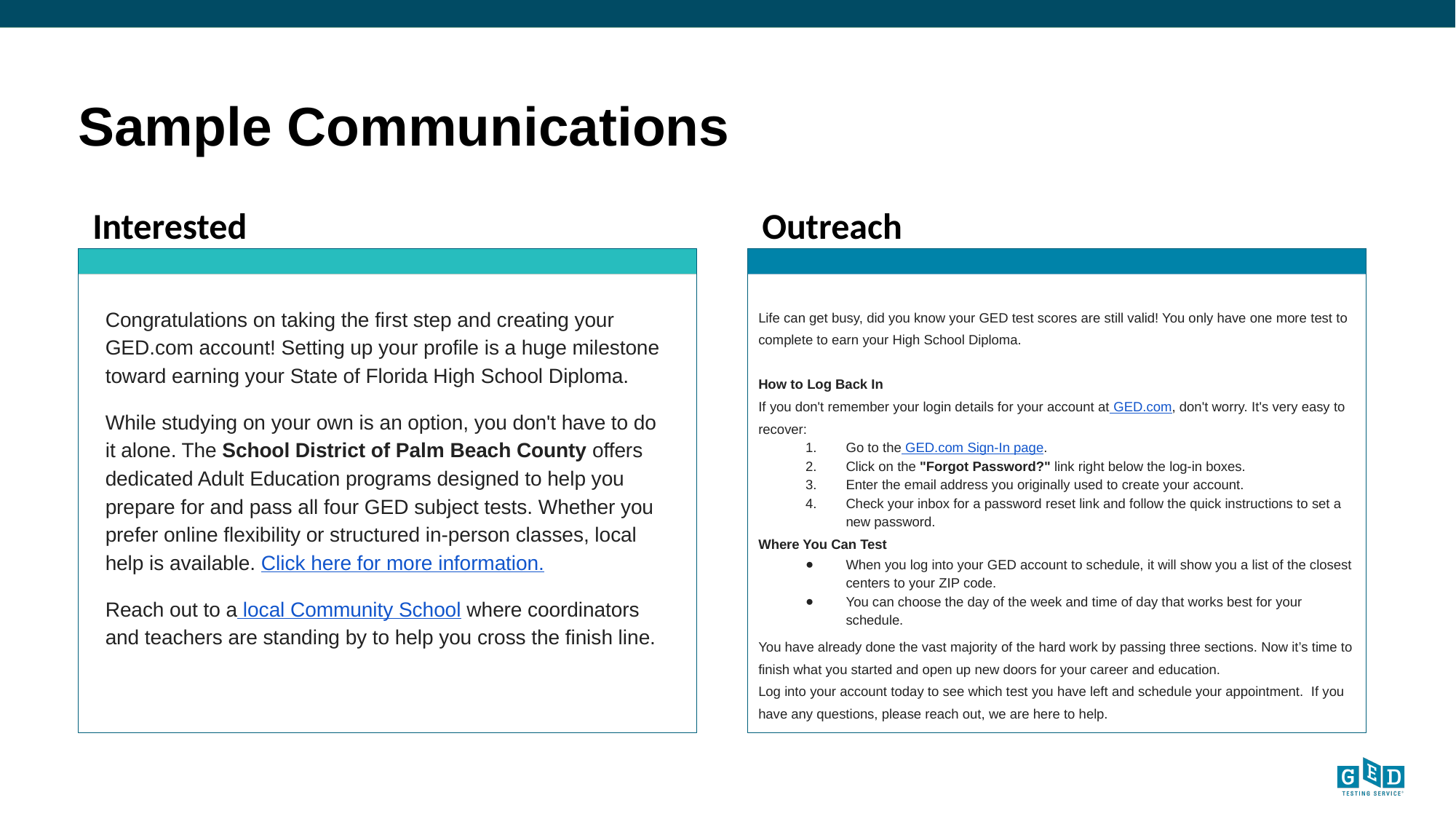

# Sample Communications
Interested
Outreach
Congratulations on taking the first step and creating your GED.com account! Setting up your profile is a huge milestone toward earning your State of Florida High School Diploma.
While studying on your own is an option, you don't have to do it alone. The School District of Palm Beach County offers dedicated Adult Education programs designed to help you prepare for and pass all four GED subject tests. Whether you prefer online flexibility or structured in-person classes, local help is available. Click here for more information.
Reach out to a local Community School where coordinators and teachers are standing by to help you cross the finish line.

Life can get busy, did you know your GED test scores are still valid! You only have one more test to complete to earn your High School Diploma.

How to Log Back In
If you don't remember your login details for your account at GED.com, don't worry. It's very easy to recover:
Go to the GED.com Sign-In page.
Click on the "Forgot Password?" link right below the log-in boxes.
Enter the email address you originally used to create your account.
Check your inbox for a password reset link and follow the quick instructions to set a new password.
Where You Can Test
When you log into your GED account to schedule, it will show you a list of the closest centers to your ZIP code.
You can choose the day of the week and time of day that works best for your schedule.
You have already done the vast majority of the hard work by passing three sections. Now it’s time to finish what you started and open up new doors for your career and education.
Log into your account today to see which test you have left and schedule your appointment.  If you have any questions, please reach out, we are here to help.